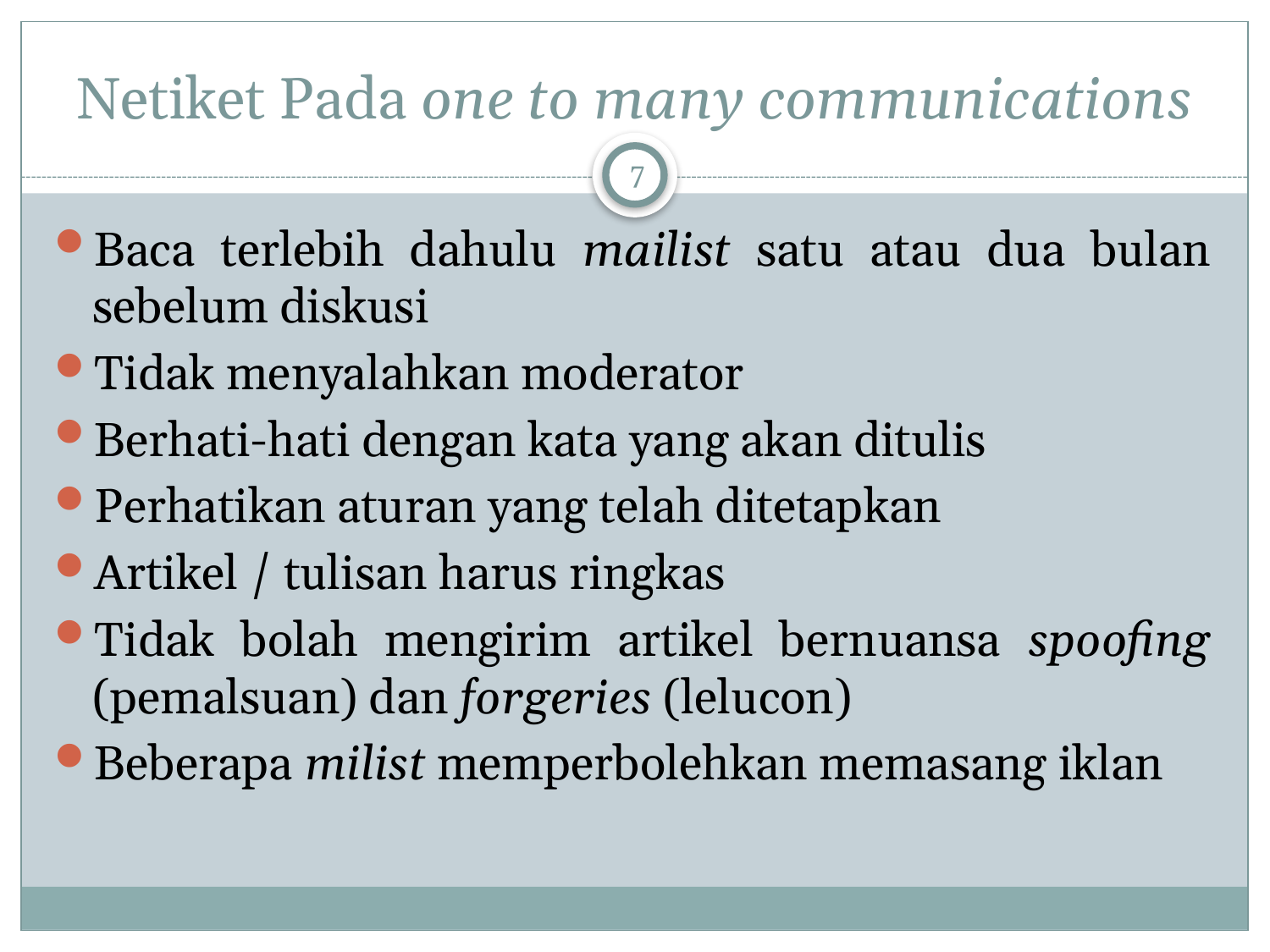

# Netiket Pada one to many communications
7
Baca terlebih dahulu mailist satu atau dua bulan sebelum diskusi
Tidak menyalahkan moderator
Berhati-hati dengan kata yang akan ditulis
Perhatikan aturan yang telah ditetapkan
Artikel / tulisan harus ringkas
Tidak bolah mengirim artikel bernuansa spoofing (pemalsuan) dan forgeries (lelucon)
Beberapa milist memperbolehkan memasang iklan